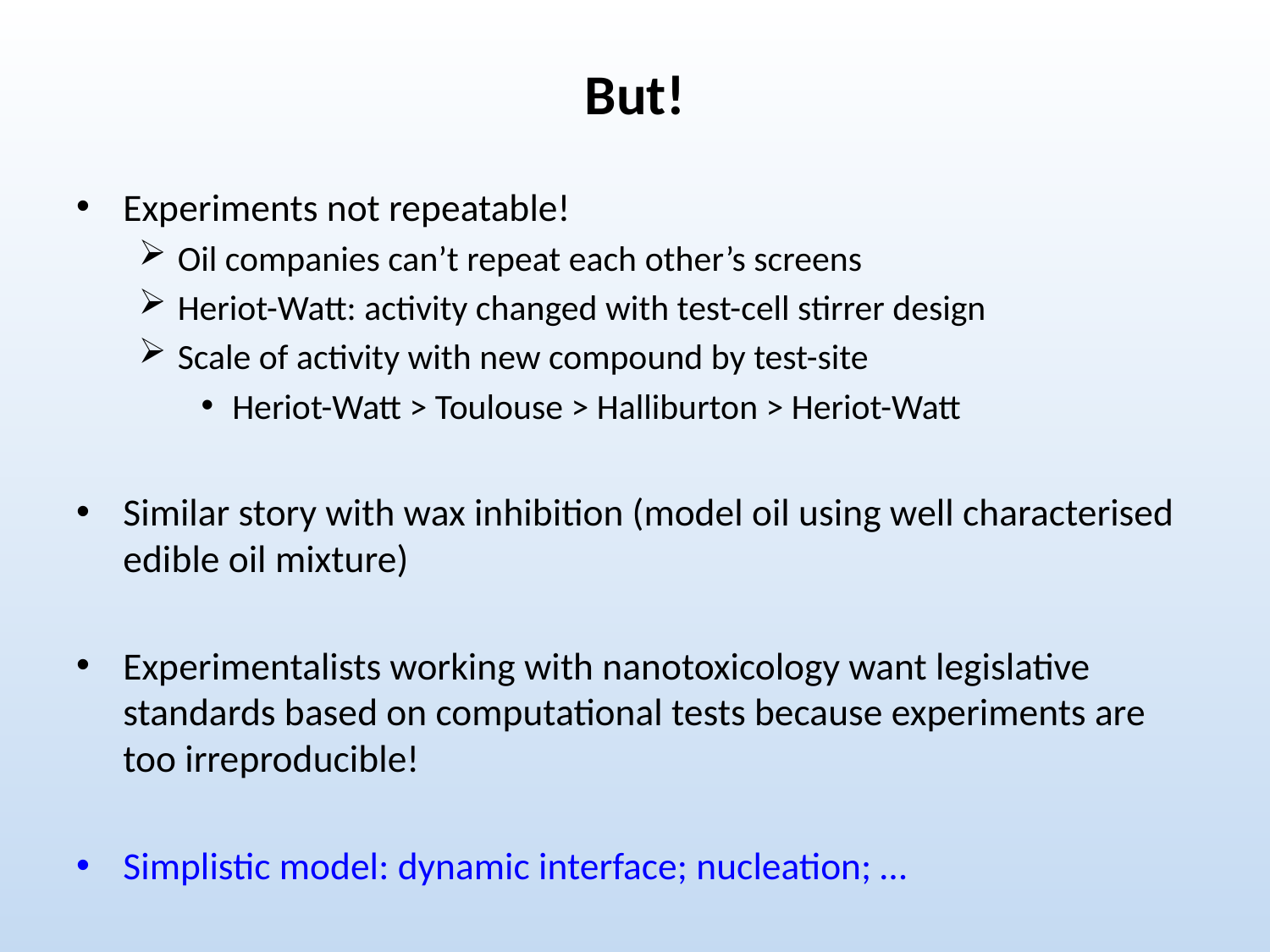

# But!
Experiments not repeatable!
Oil companies can’t repeat each other’s screens
Heriot-Watt: activity changed with test-cell stirrer design
Scale of activity with new compound by test-site
Heriot-Watt > Toulouse > Halliburton > Heriot-Watt

Similar story with wax inhibition (model oil using well characterised edible oil mixture)

Experimentalists working with nanotoxicology want legislative standards based on computational tests because experiments are too irreproducible!

Simplistic model: dynamic interface; nucleation; …